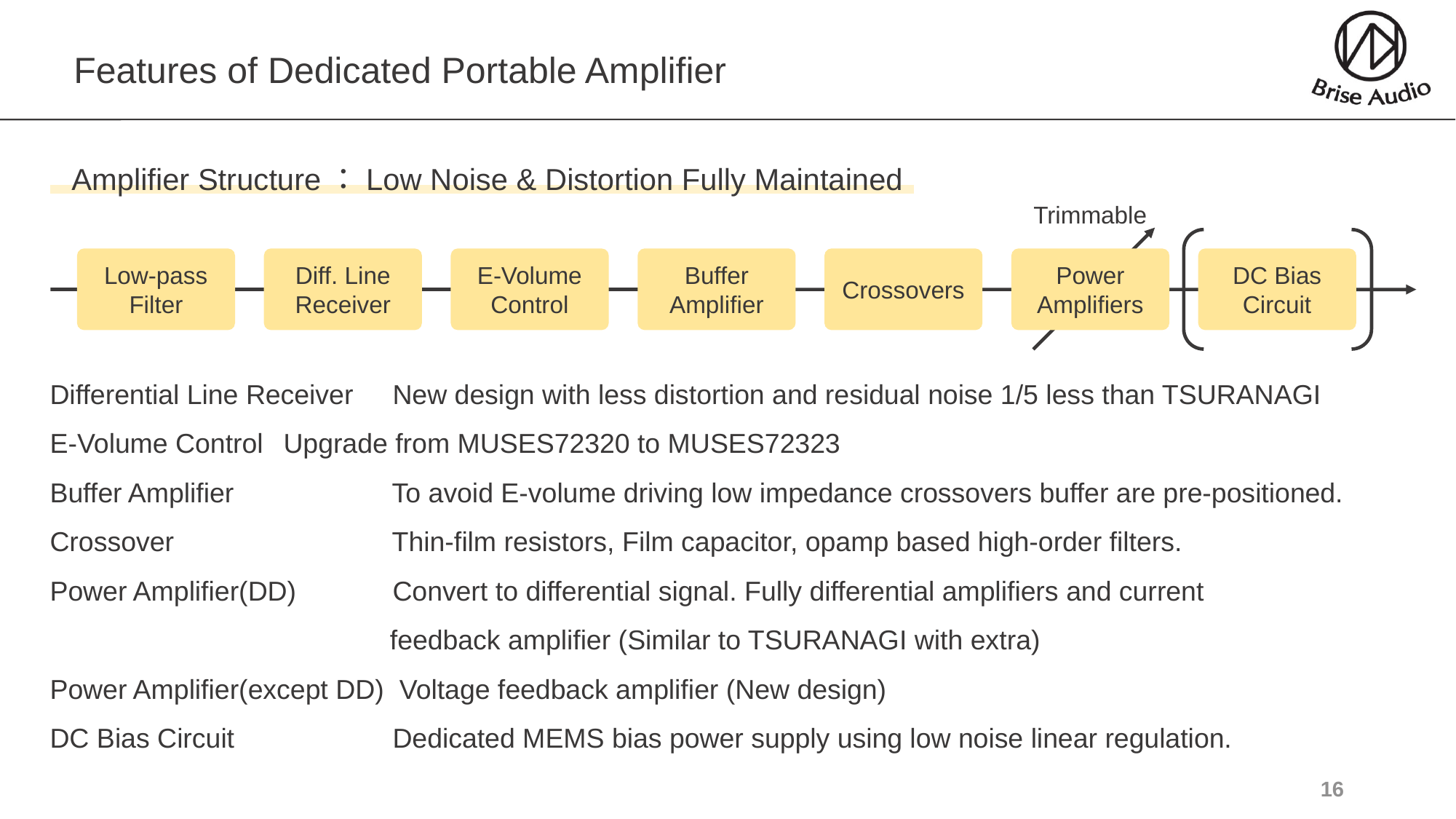

# Features of Dedicated Portable Amplifier
Amplifier Structure：Low Noise & Distortion Fully Maintained
Trimmable

Low-pass
Filter
Diff. Line
Receiver
E-Volume
Control
Buffer
Amplifier
Crossovers
Power
Amplifiers
DC Bias
Circuit
Differential Line Receiver	  New design with less distortion and residual noise 1/5 less than TSURANAGI
E-Volume Control	  Upgrade from MUSES72320 to MUSES72323
Buffer Amplifier		  To avoid E-volume driving low impedance crossovers buffer are pre-positioned.
Crossover		  Thin-film resistors, Film capacitor, opamp based high-order filters.
Power Amplifier(DD)	  Convert to differential signal. Fully differential amplifiers and current 				                feedback amplifier (Similar to TSURANAGI with extra)
Power Amplifier(except DD)  Voltage feedback amplifier (New design)
DC Bias Circuit		  Dedicated MEMS bias power supply using low noise linear regulation.
16